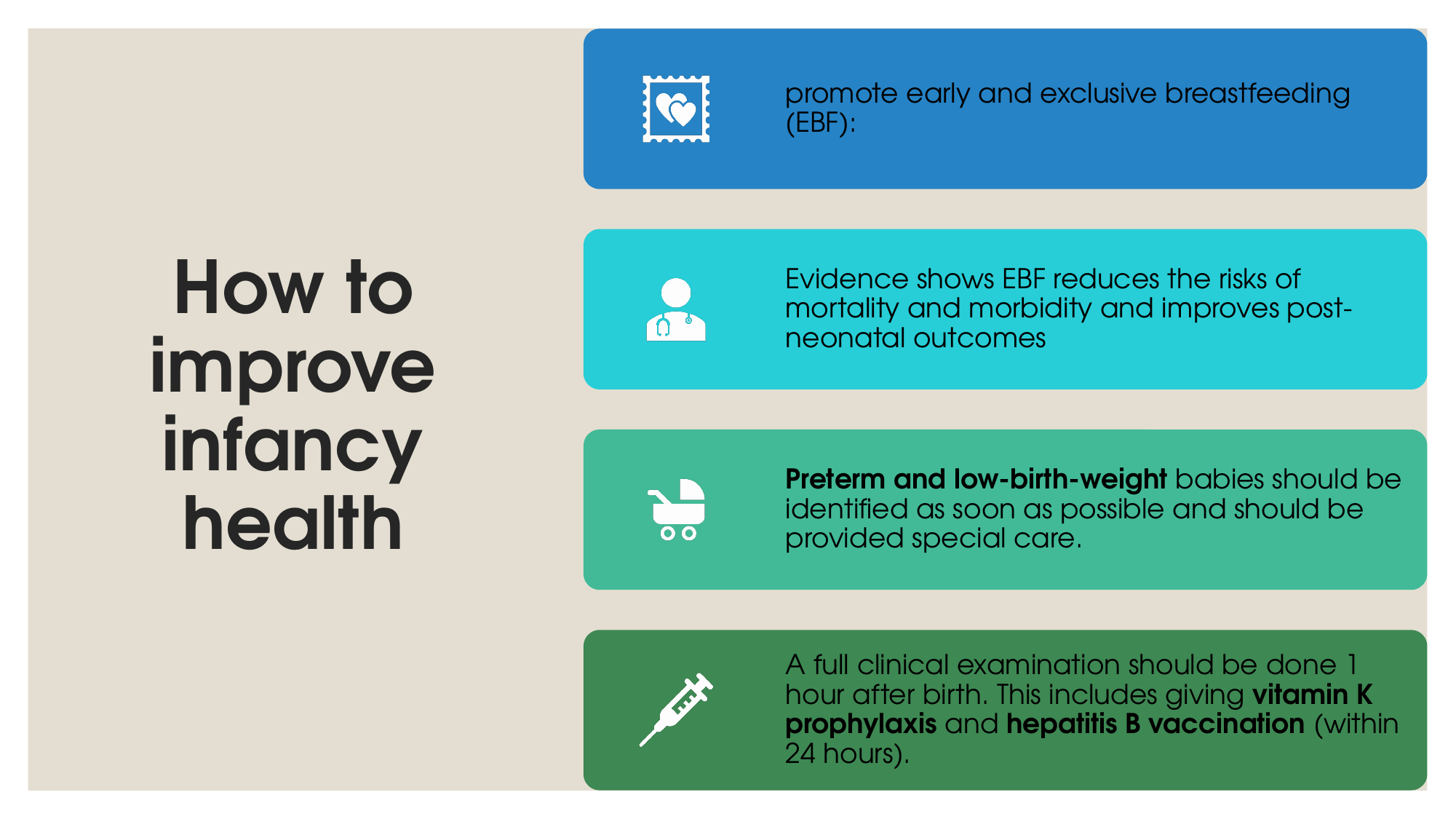

promote early and exclusive breastfeeding (EBF):
Evidence shows EBF reduces the risks of mortality and morbidity and improves post-neonatal outcomes
Preterm and low-birth-weight babies should be identified as soon as possible and should be provided special care.
A full clinical examination should be done 1 hour after birth. This includes giving vitamin K prophylaxis and hepatitis B vaccination (within 24 hours).
# How to improve infancy health